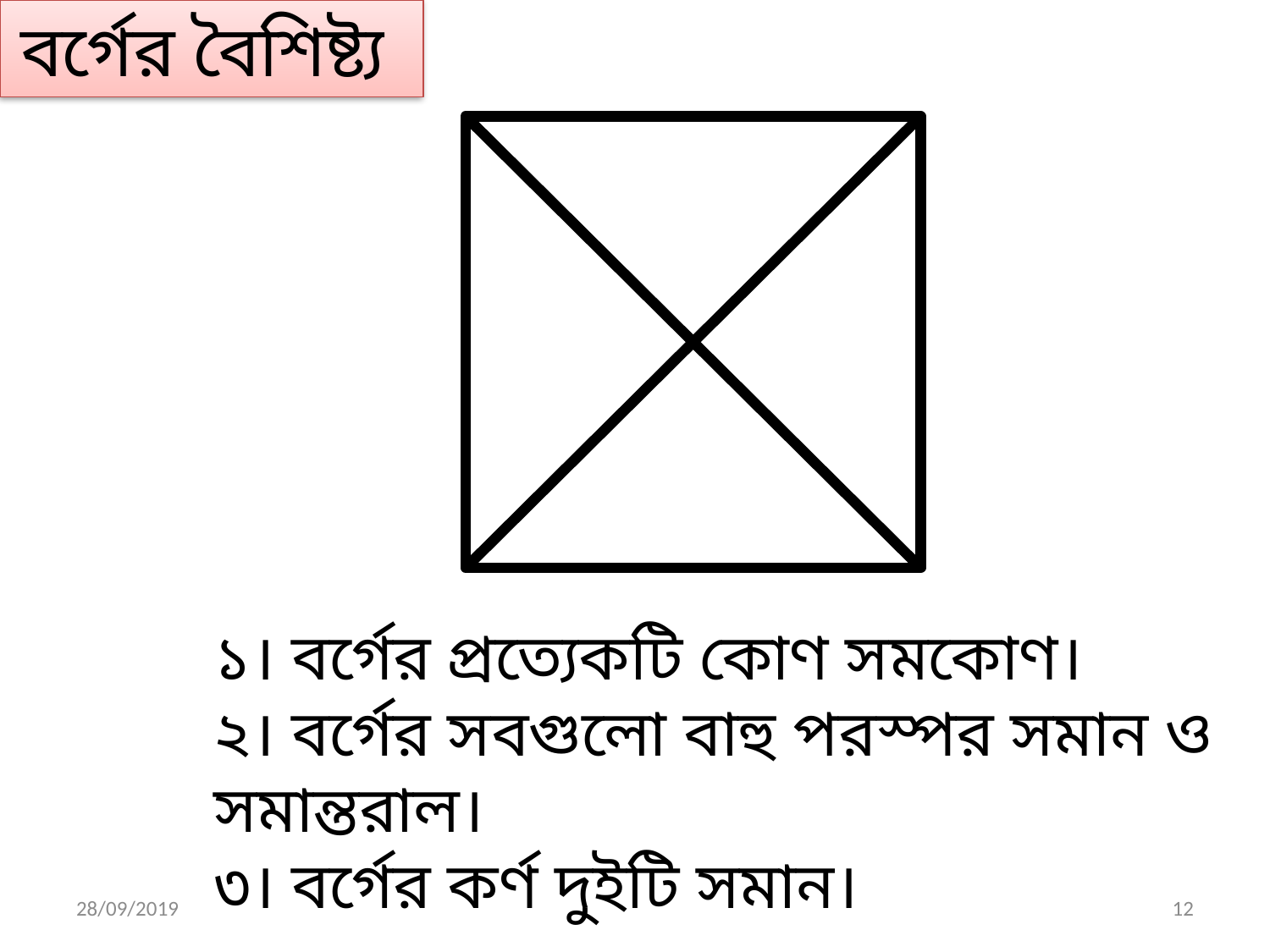

বর্গের বৈশিষ্ট্য

১। বর্গের প্রত্যেকটি কোণ সমকোণ।
২। বর্গের সবগুলো বাহু পরস্পর সমান ও সমান্তরাল।
৩। বর্গের কর্ণ দুইটি সমান।
28/09/2019
12